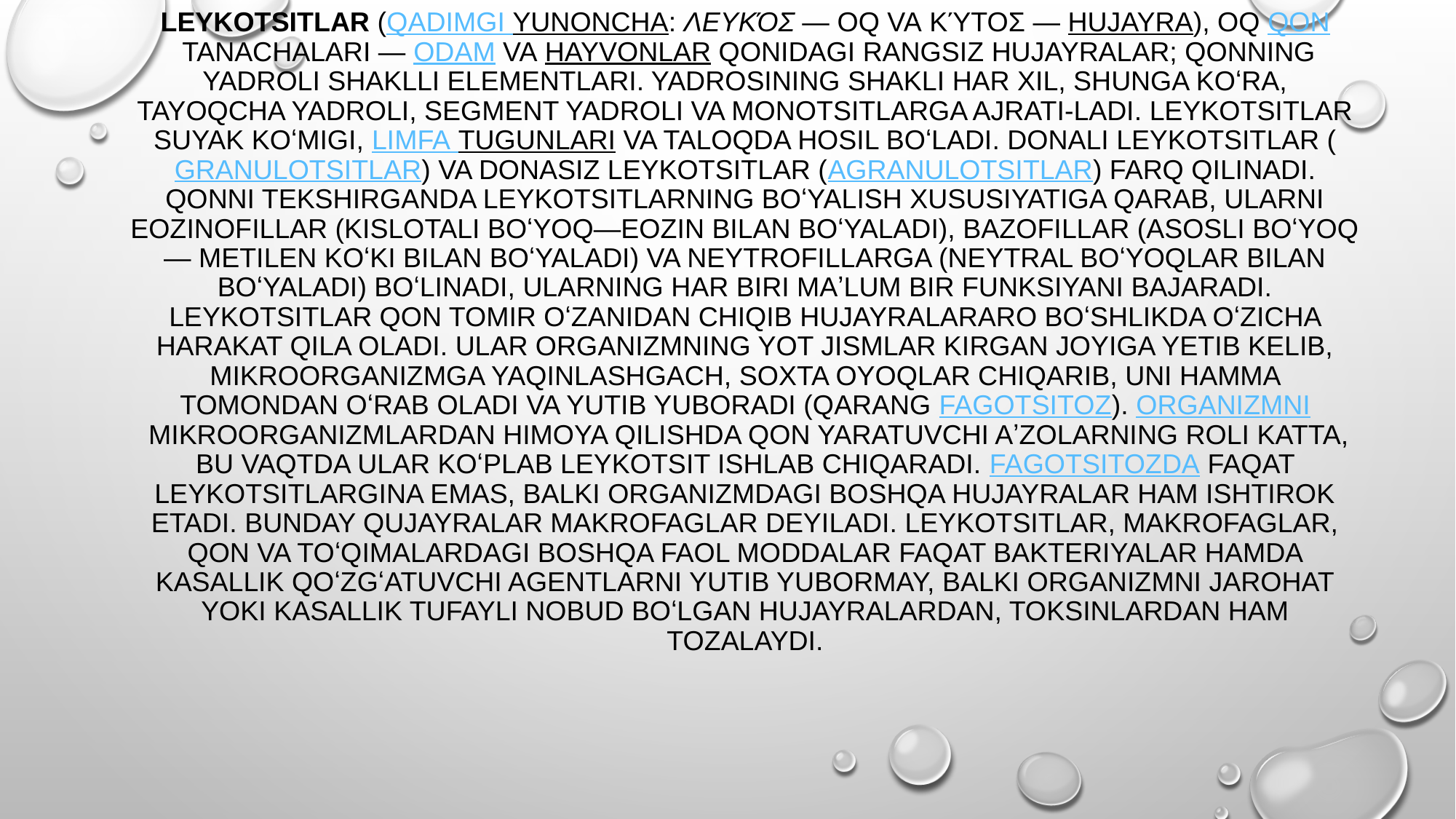

# Leykotsitlar (qadimgi yunoncha: λευκός — oq va κύτος — hujayra), oq qon tanachalari — odam va hayvonlar qonidagi rangsiz hujayralar; qonning yadroli shaklli elementlari. Yadrosining shakli har xil, shunga koʻra, tayoqcha yadroli, segment yadroli va monotsitlarga ajrati-ladi. Leykotsitlar suyak koʻmigi, limfa tugunlari va taloqda hosil boʻladi. Donali Leykotsitlar (granulotsitlar) va donasiz Leykotsitlar (agranulotsitlar) farq qilinadi. Qonni tekshirganda Leykotsitlarning boʻyalish xususiyatiga qarab, ularni eozinofillar (kislotali boʻyoq—eozin bilan boʻyaladi), bazofillar (asosli boʻyoq — metilen koʻki bilan boʻyaladi) va neytrofillarga (neytral boʻyoqlar bilan boʻyaladi) boʻlinadi, ularning har biri maʼlum bir funksiyani bajaradi. Leykotsitlar qon tomir oʻzanidan chiqib hujayralararo boʻshlikda oʻzicha harakat qila oladi. Ular organizmning yot jismlar kirgan joyiga yetib kelib, mikroorganizmga yaqinlashgach, soxta oyoqlar chiqarib, uni hamma tomondan oʻrab oladi va yutib yuboradi (qarang Fagotsitoz). Organizmni mikroorganizmlardan himoya qilishda qon yaratuvchi aʼzolarning roli katta, bu vaqtda ular koʻplab leykotsit ishlab chiqaradi. Fagotsitozda faqat Leykotsitlargina emas, balki organizmdagi boshqa hujayralar ham ishtirok etadi. Bunday qujayralar makrofaglar deyiladi. Leykotsitlar, makrofaglar, qon va toʻqimalardagi boshqa faol moddalar faqat bakteriyalar hamda kasallik qoʻzgʻatuvchi agentlarni yutib yubormay, balki organizmni jarohat yoki kasallik tufayli nobud boʻlgan hujayralardan, toksinlardan ham tozalaydi.